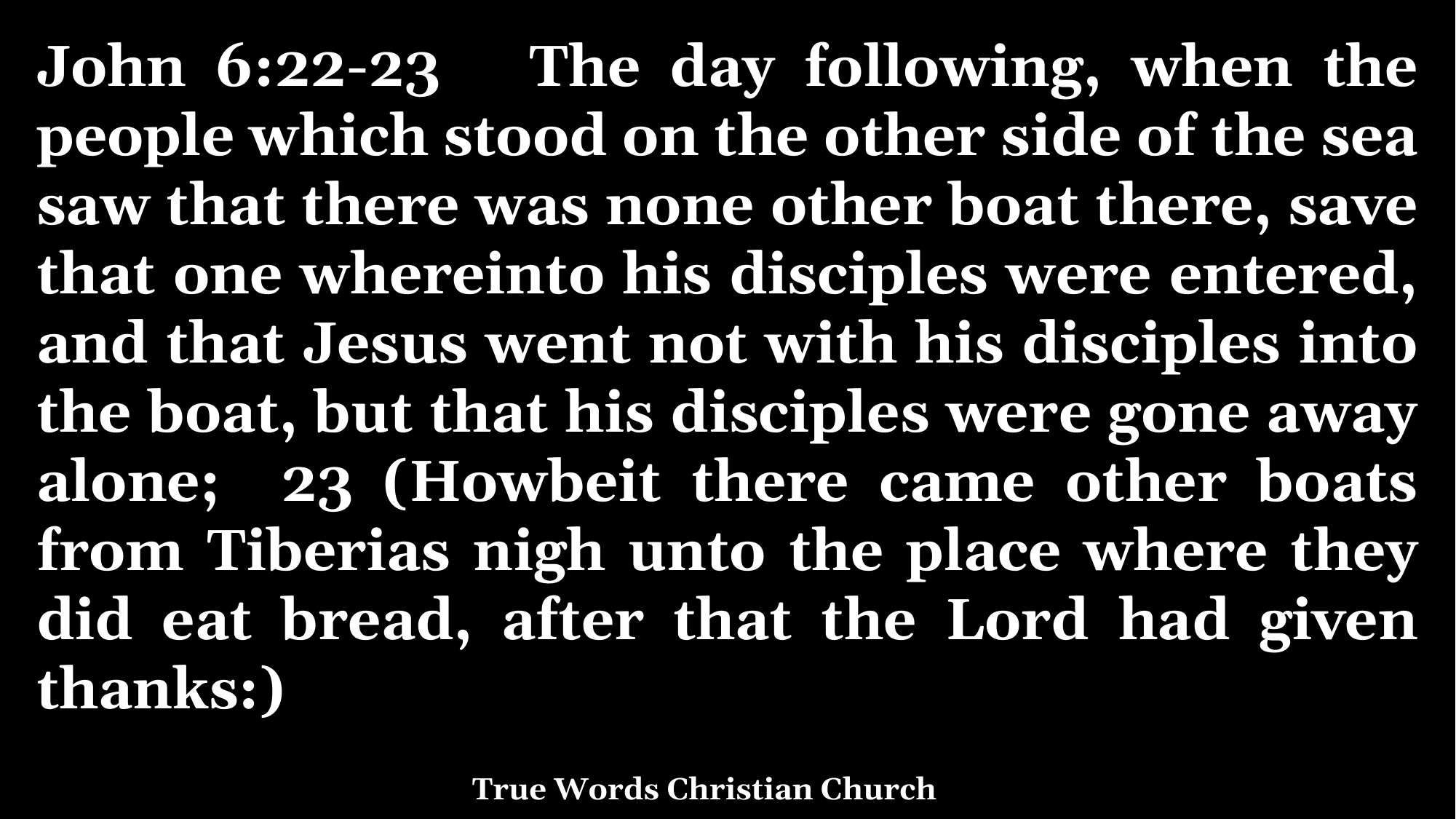

John 6:22-23   The day following, when the people which stood on the other side of the sea saw that there was none other boat there, save that one whereinto his disciples were entered, and that Jesus went not with his disciples into the boat, but that his disciples were gone away alone;  23 (Howbeit there came other boats from Tiberias nigh unto the place where they did eat bread, after that the Lord had given thanks:)
True Words Christian Church